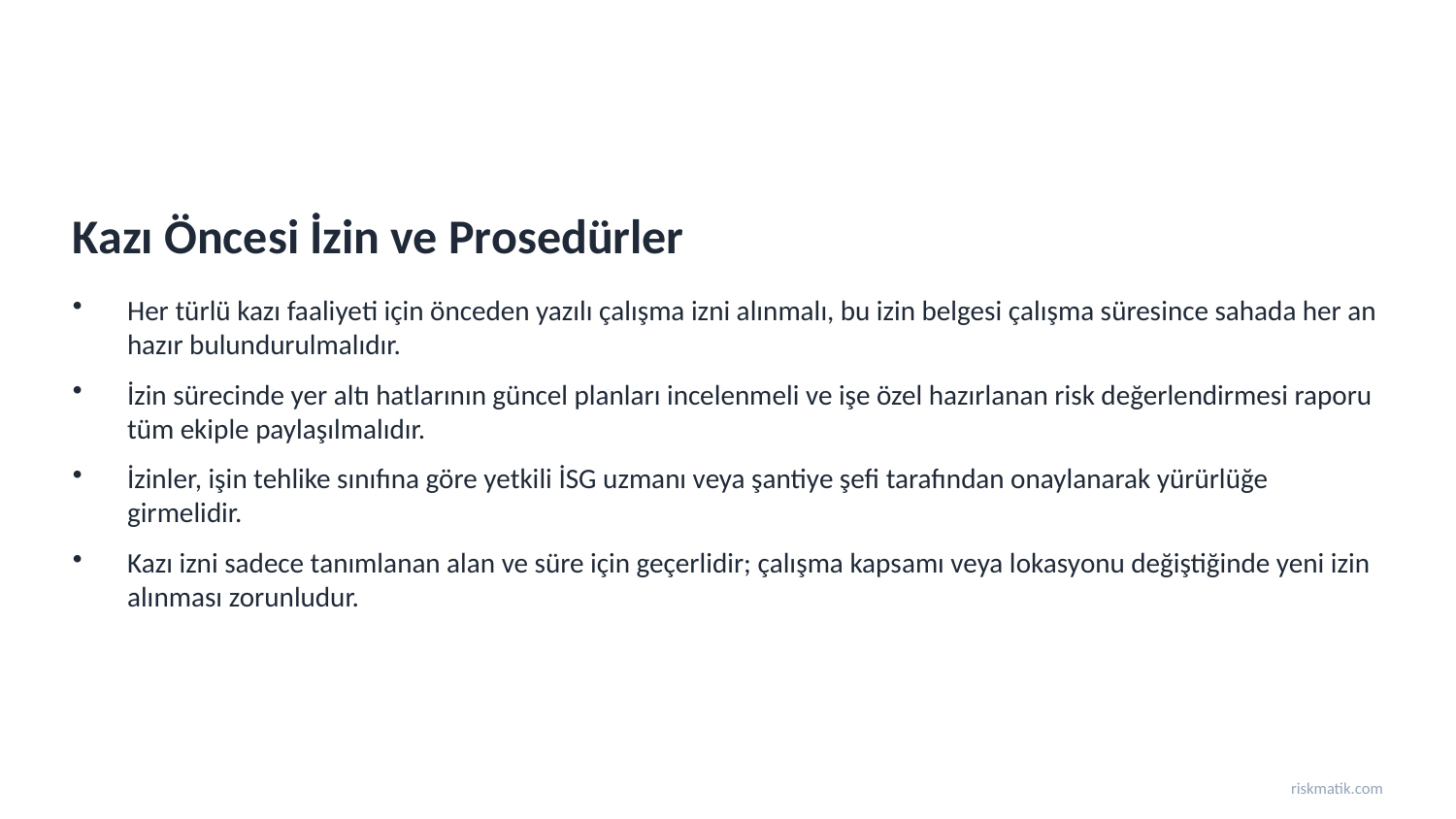

Kazı Öncesi İzin ve Prosedürler
Her türlü kazı faaliyeti için önceden yazılı çalışma izni alınmalı, bu izin belgesi çalışma süresince sahada her an hazır bulundurulmalıdır.
İzin sürecinde yer altı hatlarının güncel planları incelenmeli ve işe özel hazırlanan risk değerlendirmesi raporu tüm ekiple paylaşılmalıdır.
İzinler, işin tehlike sınıfına göre yetkili İSG uzmanı veya şantiye şefi tarafından onaylanarak yürürlüğe girmelidir.
Kazı izni sadece tanımlanan alan ve süre için geçerlidir; çalışma kapsamı veya lokasyonu değiştiğinde yeni izin alınması zorunludur.
riskmatik.com